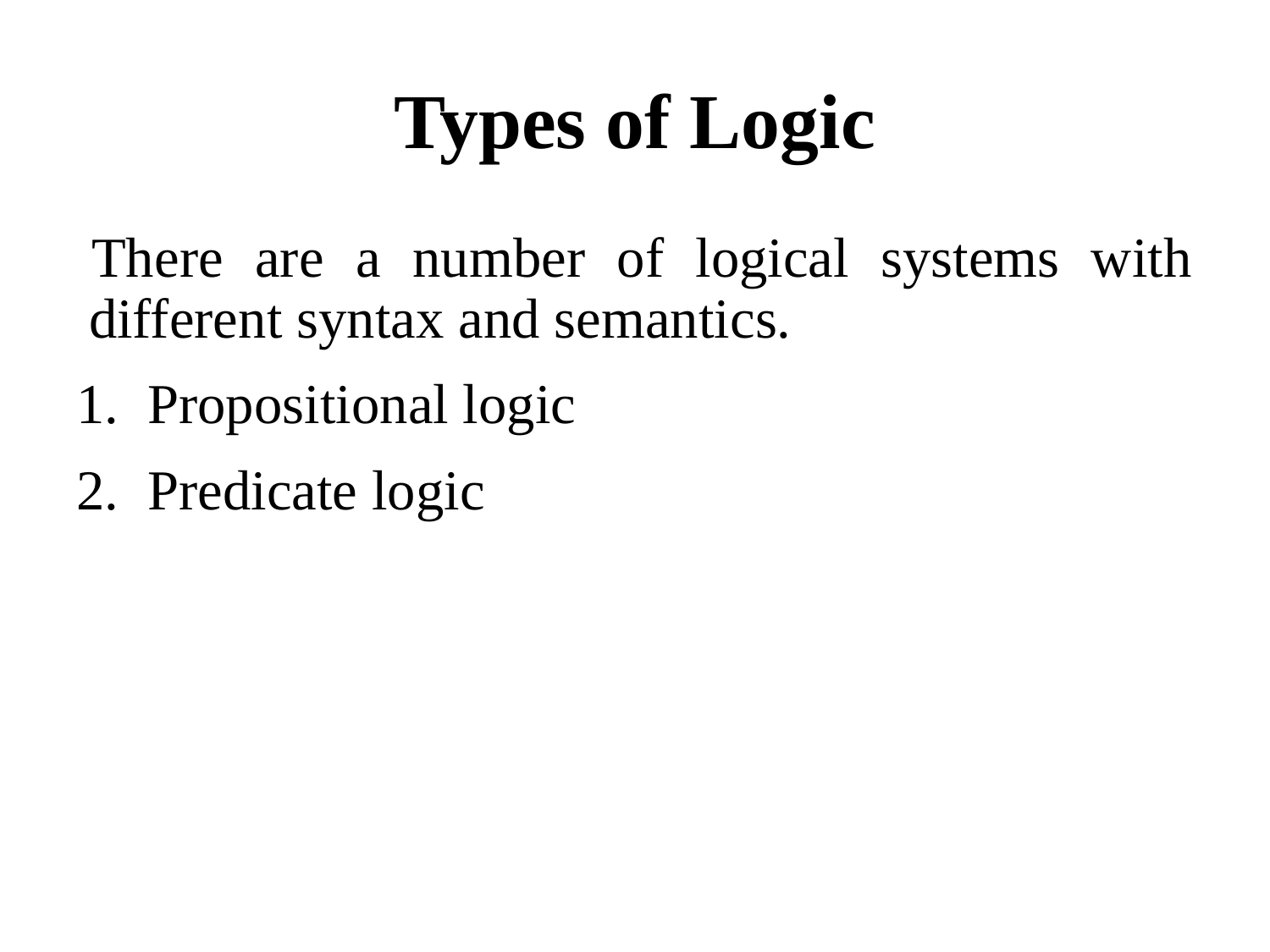

# Types of Logic
There are a number of logical systems with different syntax and semantics.
Propositional logic
Predicate logic